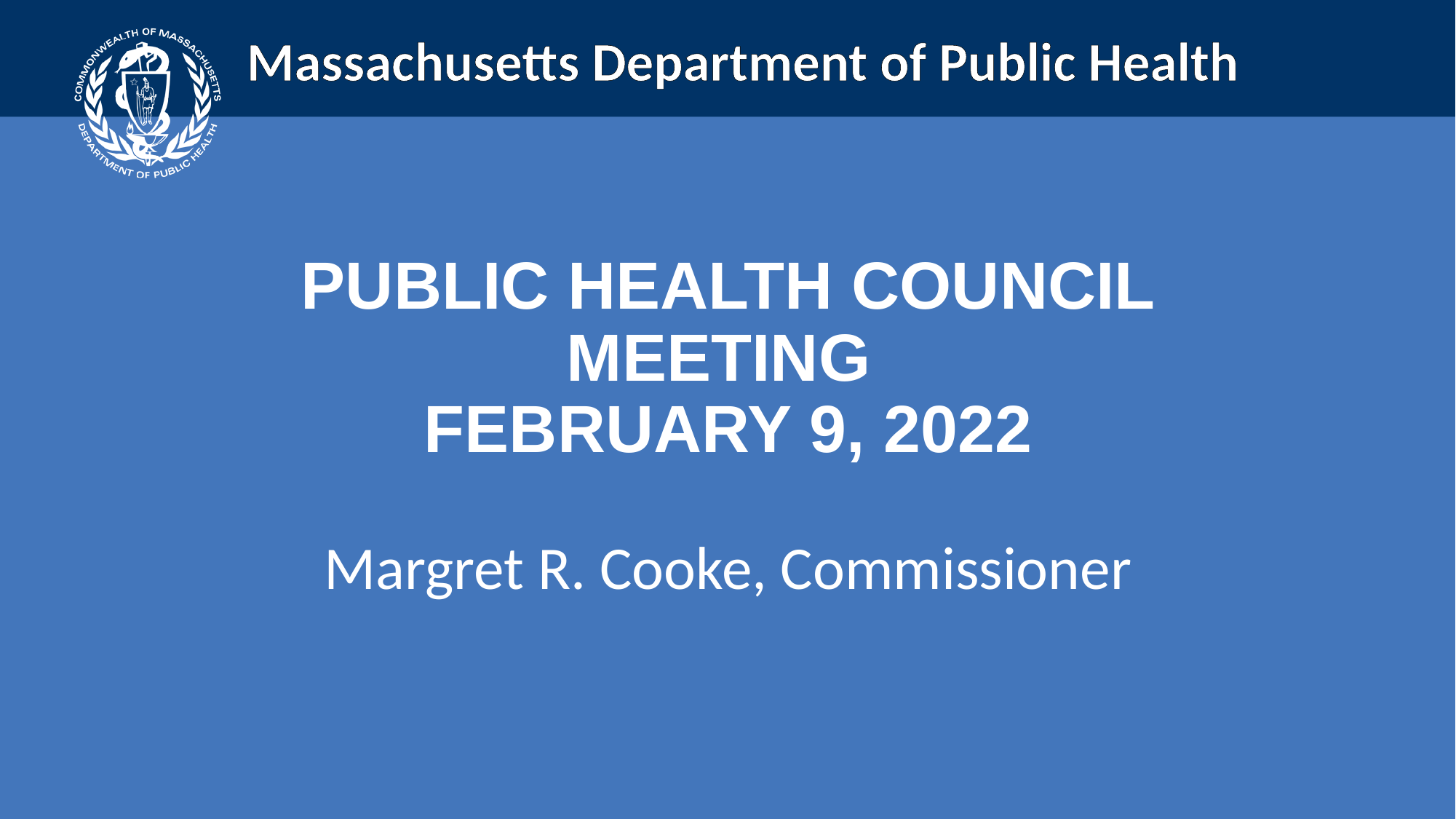

PUBLIC HEALTH COUNCIL meeting
FEBRUARY 9, 2022
Margret R. Cooke, Commissioner